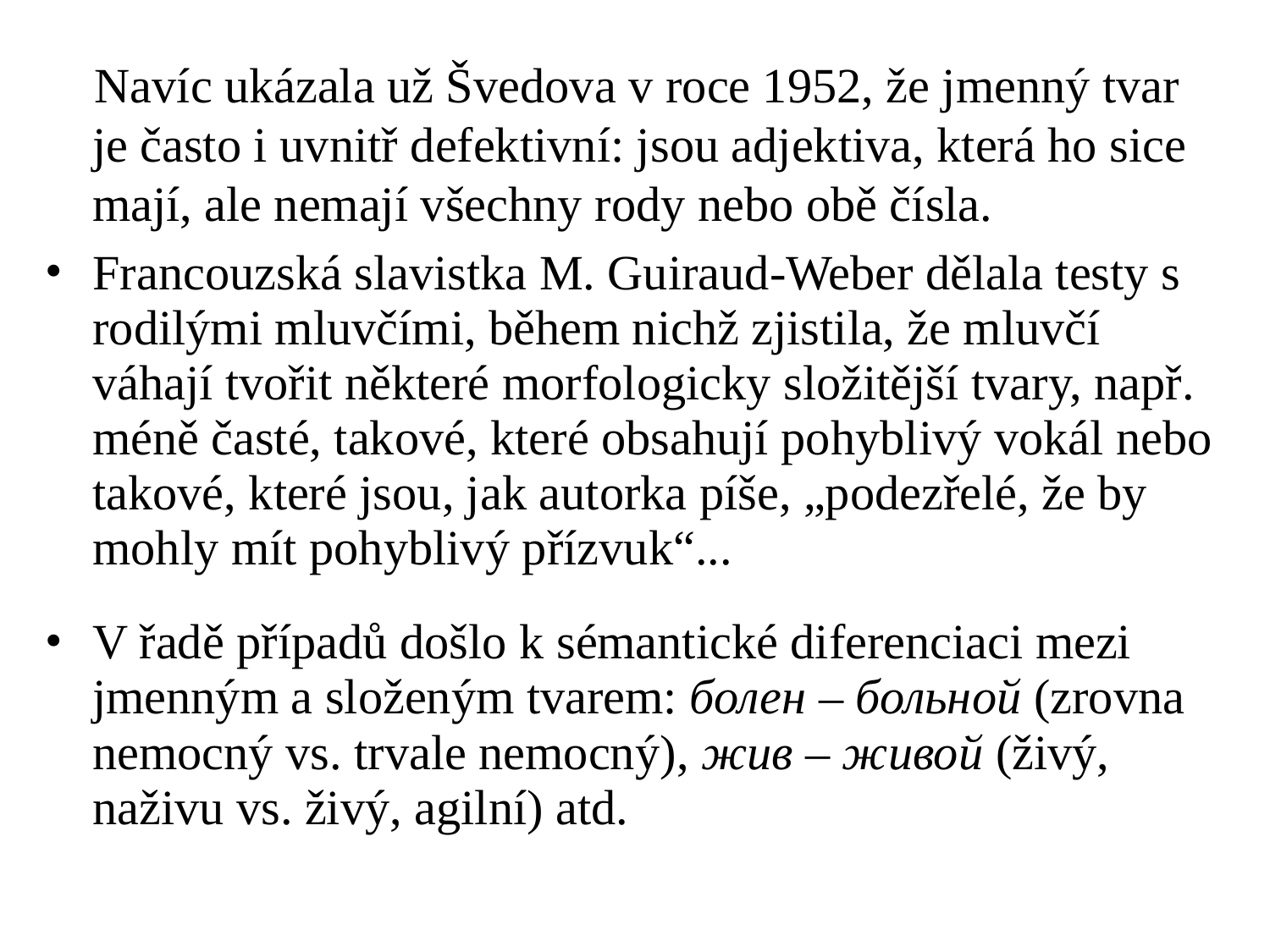

# Navíc ukázala už Švedova v roce 1952, že jmenný tvar je často i uvnitř defektivní: jsou adjektiva, která ho sice mají, ale nemají všechny rody nebo obě čísla.
Francouzská slavistka M. Guiraud-Weber dělala testy s rodilými mluvčími, během nichž zjistila, že mluvčí váhají tvořit některé morfologicky složitější tvary, např. méně časté, takové, které obsahují pohyblivý vokál nebo takové, které jsou, jak autorka píše, „podezřelé, že by mohly mít pohyblivý přízvuk“...
V řadě případů došlo k sémantické diferenciaci mezi jmenným a složeným tvarem: болен – больной (zrovna nemocný vs. trvale nemocný), жив – живой (živý, naživu vs. živý, agilní) atd.